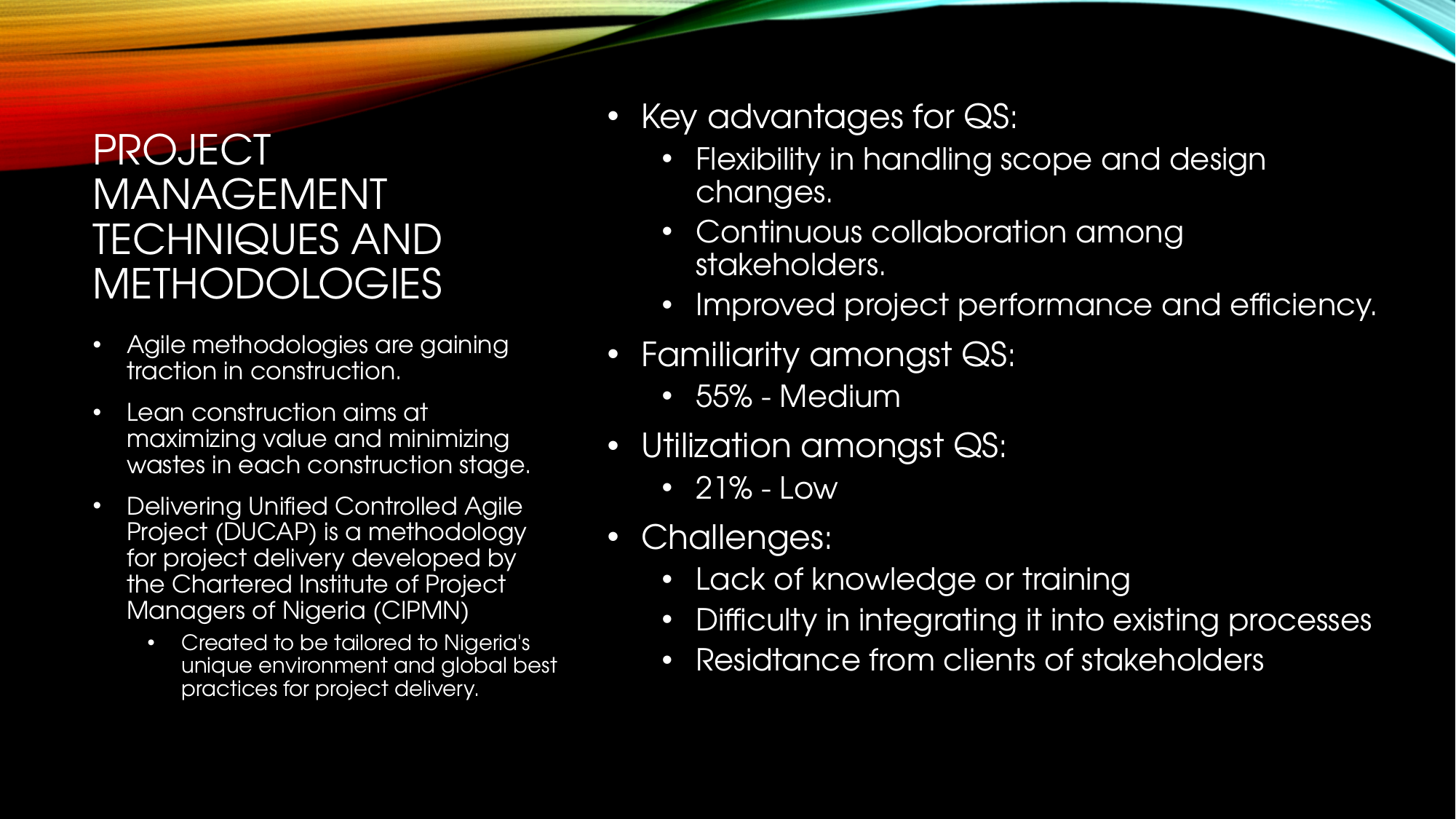

Key advantages for QS:
Flexibility in handling scope and design changes.
Continuous collaboration among stakeholders.
Improved project performance and efficiency.
Familiarity amongst QS:
55% - Medium
Utilization amongst QS:
21% - Low
Challenges:
Lack of knowledge or training
Difficulty in integrating it into existing processes
Residtance from clients of stakeholders

# PROJECT MANAGEMENT TECHNIQUES AND METHODOLOGIES
Agile methodologies are gaining traction in construction.
Lean construction aims at maximizing value and minimizing wastes in each construction stage.
Delivering Unified Controlled Agile Project (DUCAP) is a methodology for project delivery developed by the Chartered Institute of Project Managers of Nigeria (CIPMN)
Created to be tailored to Nigeria's unique environment and global best practices for project delivery.